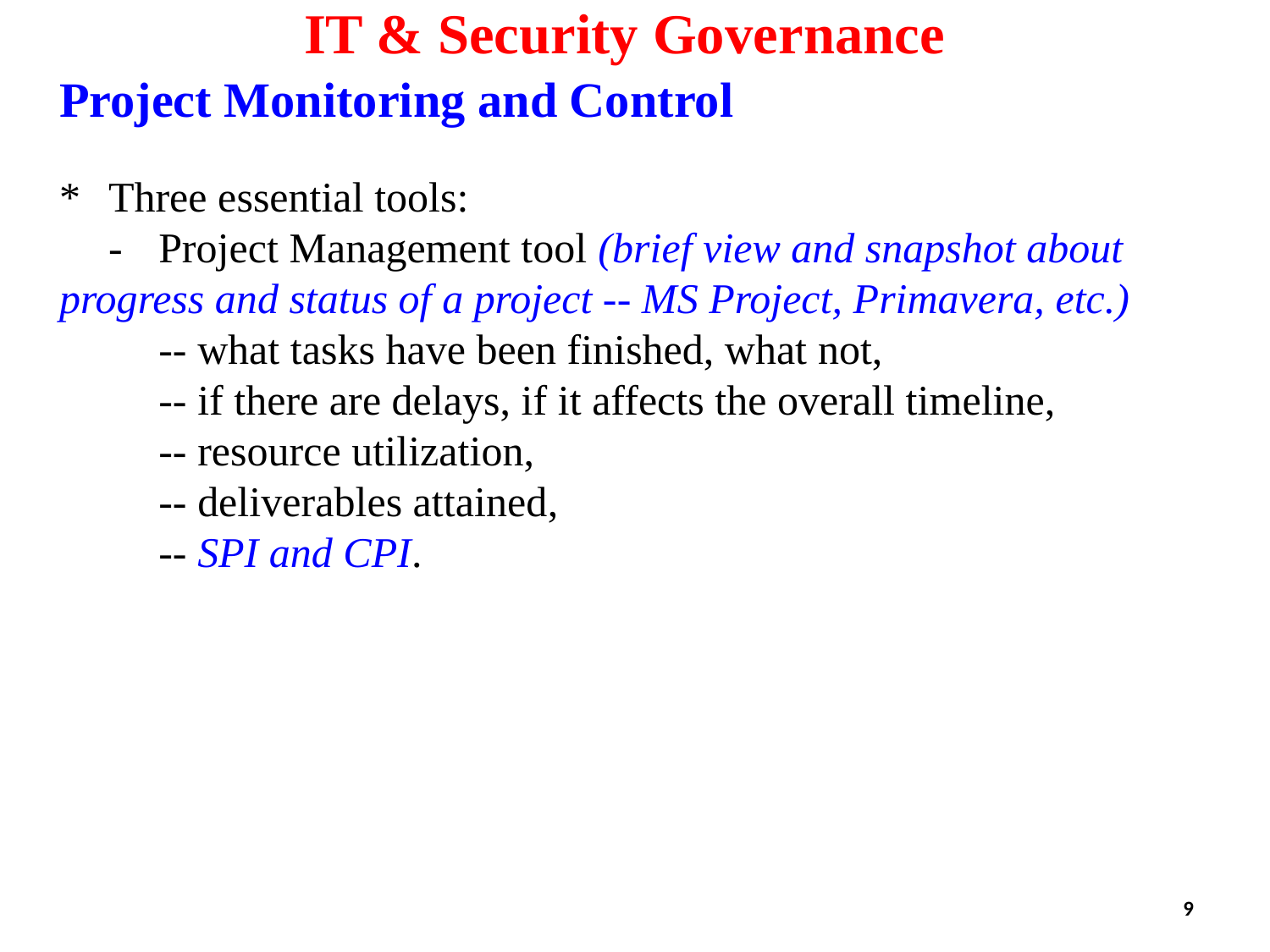

IT & Security Governance
Project Monitoring and Control

*	Three essential tools:
	-	Project Management tool (brief view and snapshot about progress and status of a project -- MS Project, Primavera, etc.)
		-- what tasks have been finished, what not,
		-- if there are delays, if it affects the overall timeline,
		-- resource utilization,
		-- deliverables attained,
		-- SPI and CPI.
9